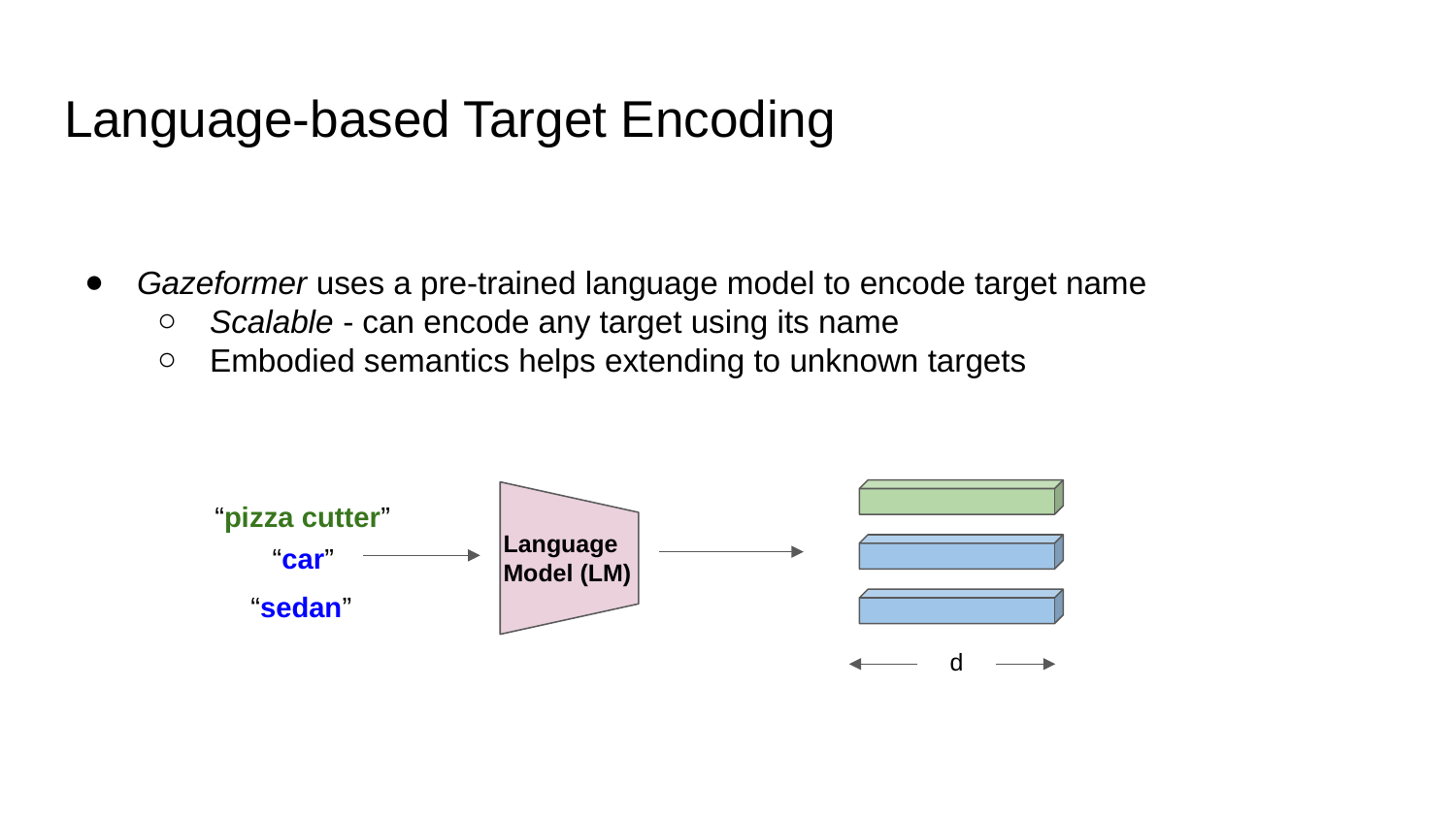

# Language-based Target Encoding
Gazeformer uses a pre-trained language model to encode target name
Scalable - can encode any target using its name
Embodied semantics helps extending to unknown targets

“pizza cutter”

Language
Model (LM)
“car”

“sedan”

d